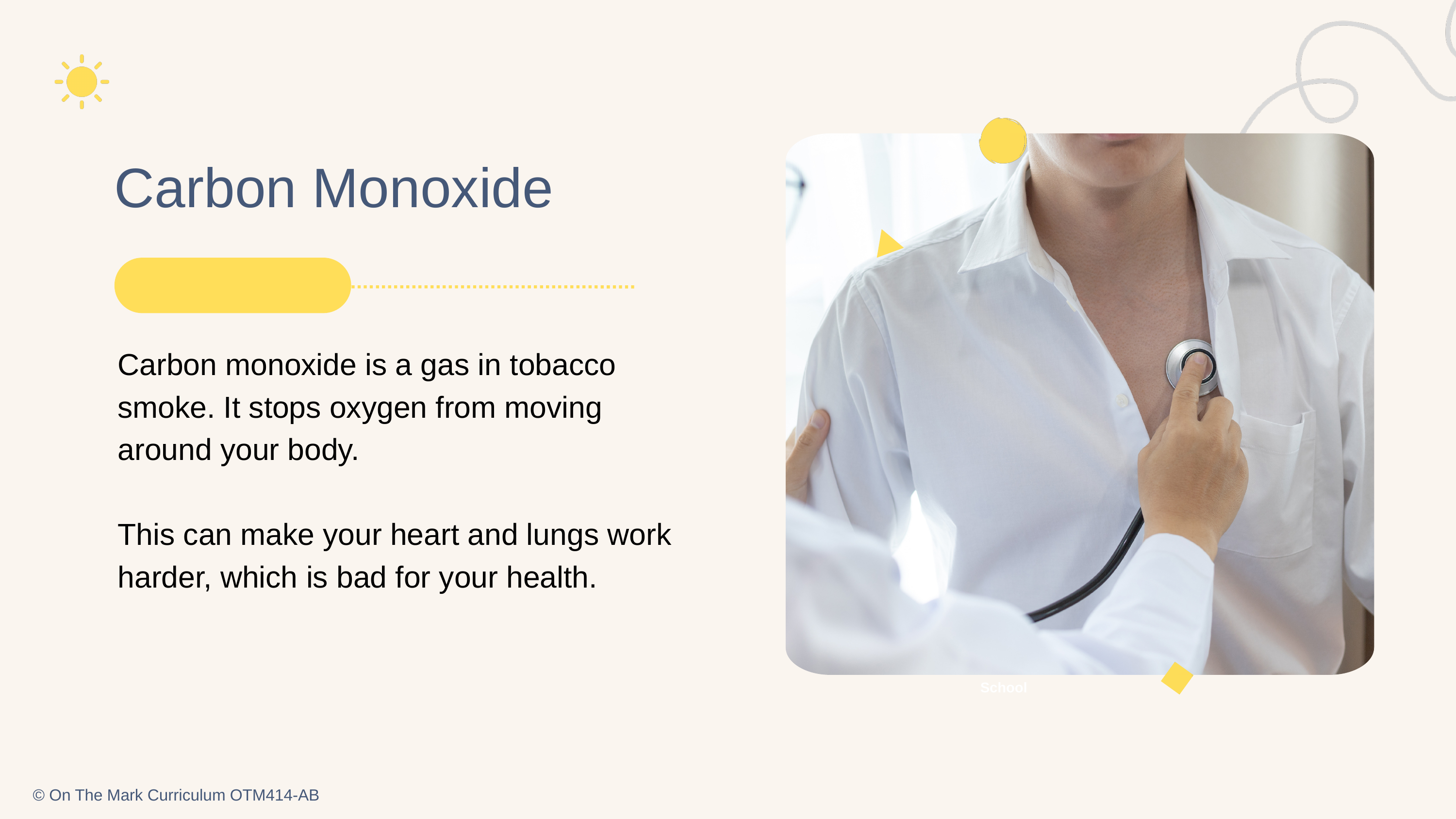

Carbon Monoxide

Carbon monoxide is a gas in tobacco smoke. It stops oxygen from moving around your body.

This can make your heart and lungs work harder, which is bad for your health.

School
© On The Mark Curriculum OTM414-AB